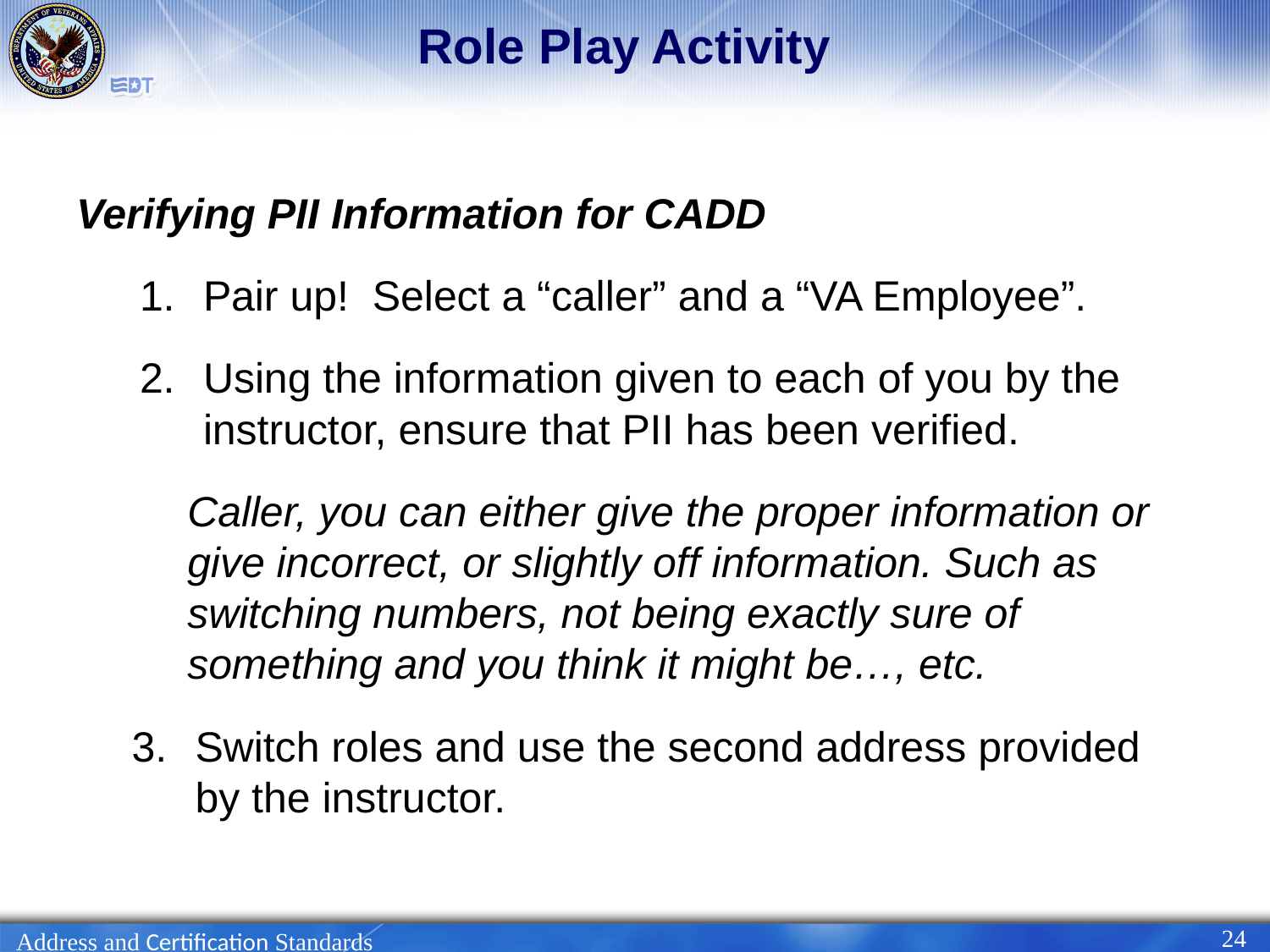

# Role Play Activity
Verifying PII Information for CADD
Pair up!  Select a “caller” and a “VA Employee”.
Using the information given to each of you by the instructor, ensure that PII has been verified.
Caller, you can either give the proper information or give incorrect, or slightly off information. Such as switching numbers, not being exactly sure of something and you think it might be…, etc.
Switch roles and use the second address provided by the instructor.
24
Address and Certification Standards